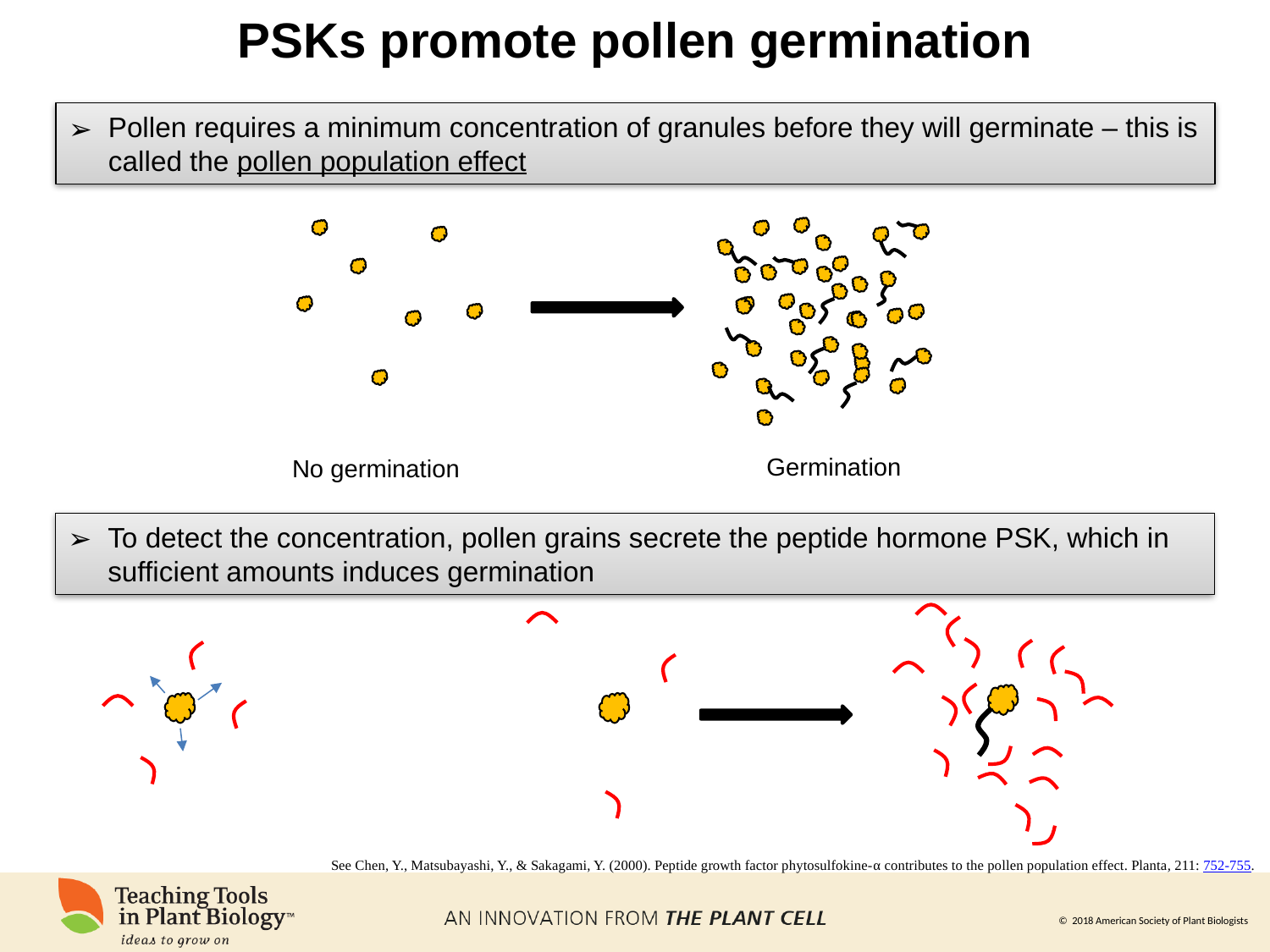

PSKs promote pollen germination
Pollen requires a minimum concentration of granules before they will germinate – this is called the pollen population effect

Germination
No germination
To detect the concentration, pollen grains secrete the peptide hormone PSK, which in sufficient amounts induces germination

See Chen, Y., Matsubayashi, Y., & Sakagami, Y. (2000). Peptide growth factor phytosulfokine-α contributes to the pollen population effect. Planta, 211: 752-755.